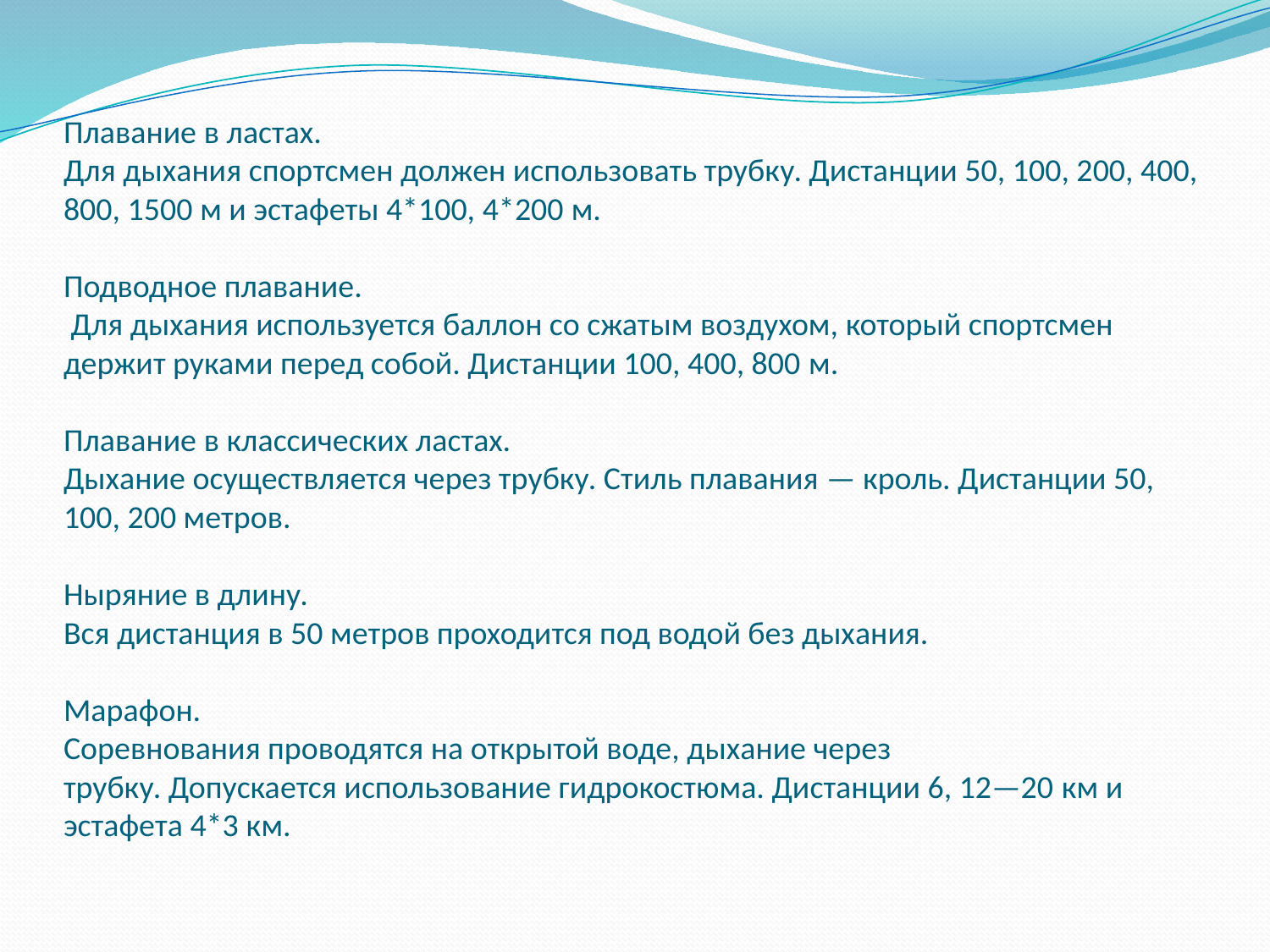

# Плавание в ластах. Для дыхания спортсмен должен использовать трубку. Дистанции 50, 100, 200, 400, 800, 1500 м и эстафеты 4*100, 4*200 м. Подводное плавание. Для дыхания используется баллон со сжатым воздухом, который спортсмен держит руками перед собой. Дистанции 100, 400, 800 м. Плавание в классических ластах. Дыхание осуществляется через трубку. Стиль плавания — кроль. Дистанции 50, 100, 200 метров. Ныряние в длину. Вся дистанция в 50 метров проходится под водой без дыхания. Марафон. Соревнования проводятся на открытой воде, дыхание через трубку. Допускается использование гидрокостюма. Дистанции 6, 12—20 км и эстафета 4*3 км.